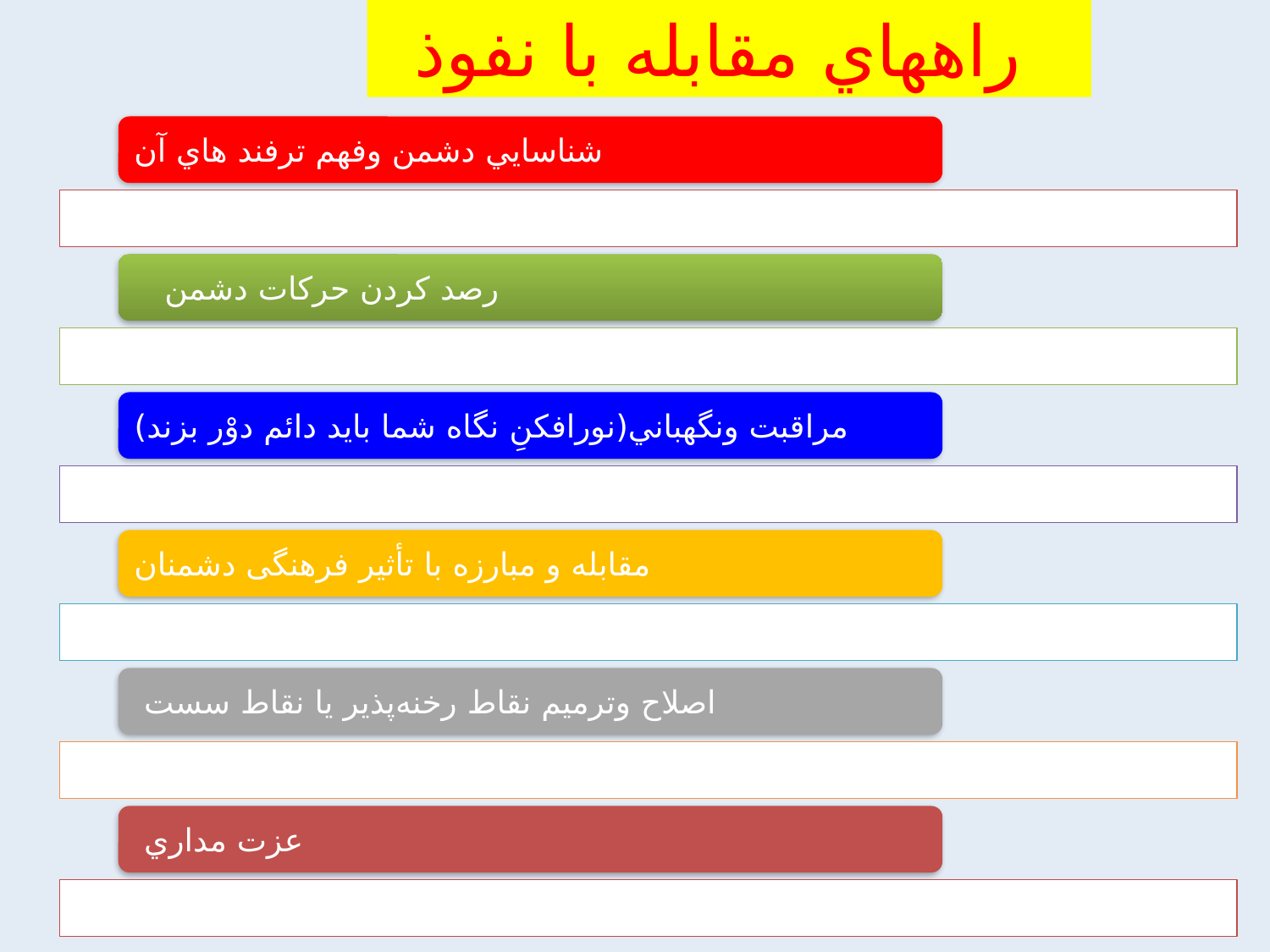

راههاي مقابله با نفوذ
شناسايي دشمن وفهم ترفند هاي آن
مقابله و مبارزه با تأثیر فرهنگی دشمنان
رصد كردن حركات دشمن
عزت مداري